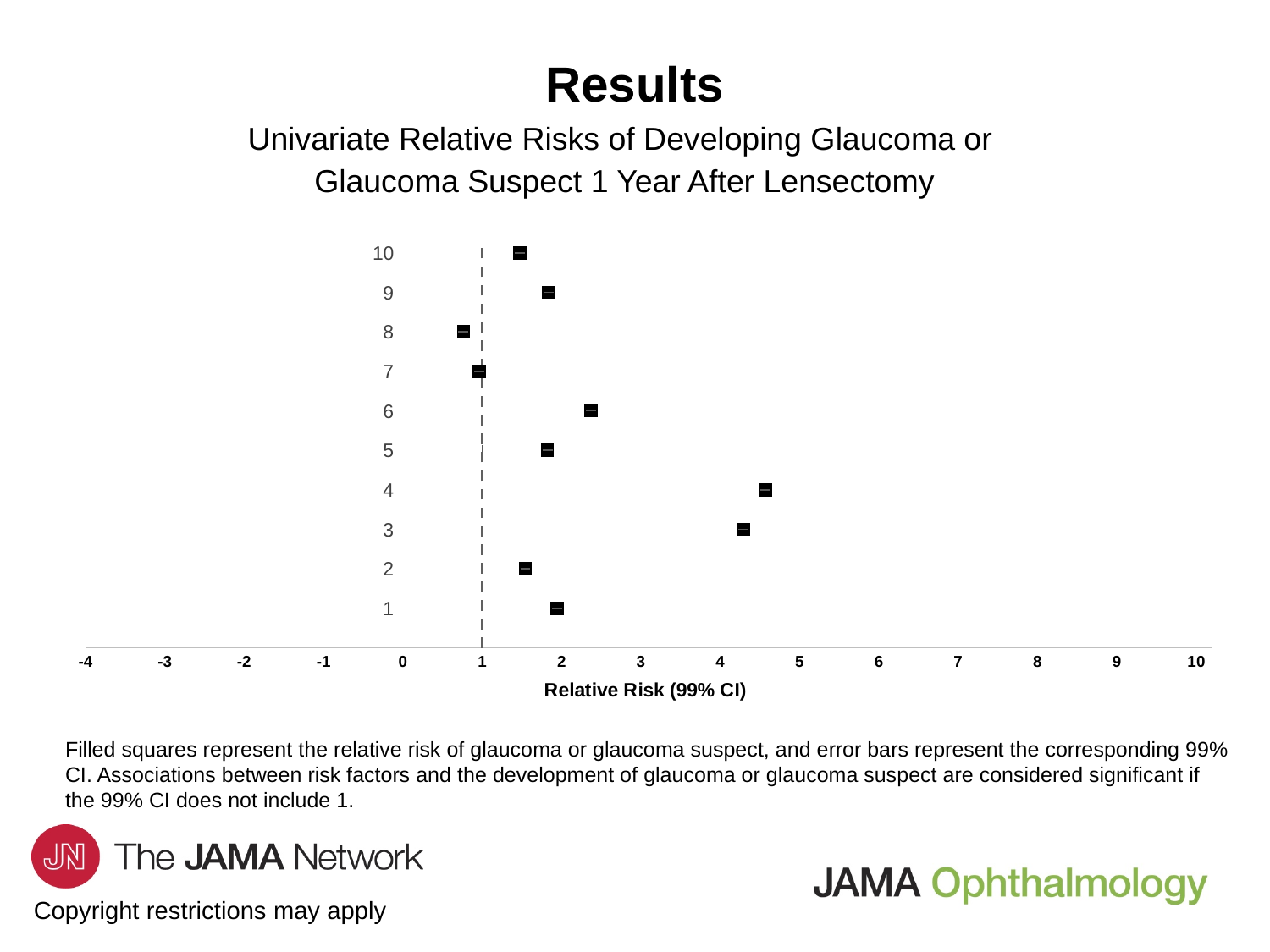

# Results
Univariate Relative Risks of Developing Glaucoma or
Glaucoma Suspect 1 Year After Lensectomy

### Chart

| Category |  |  |  |
|---|---|---|---|
Filled squares represent the relative risk of glaucoma or glaucoma suspect, and error bars represent the corresponding 99% CI. Associations between risk factors and the development of glaucoma or glaucoma suspect are considered significant if the 99% CI does not include 1.